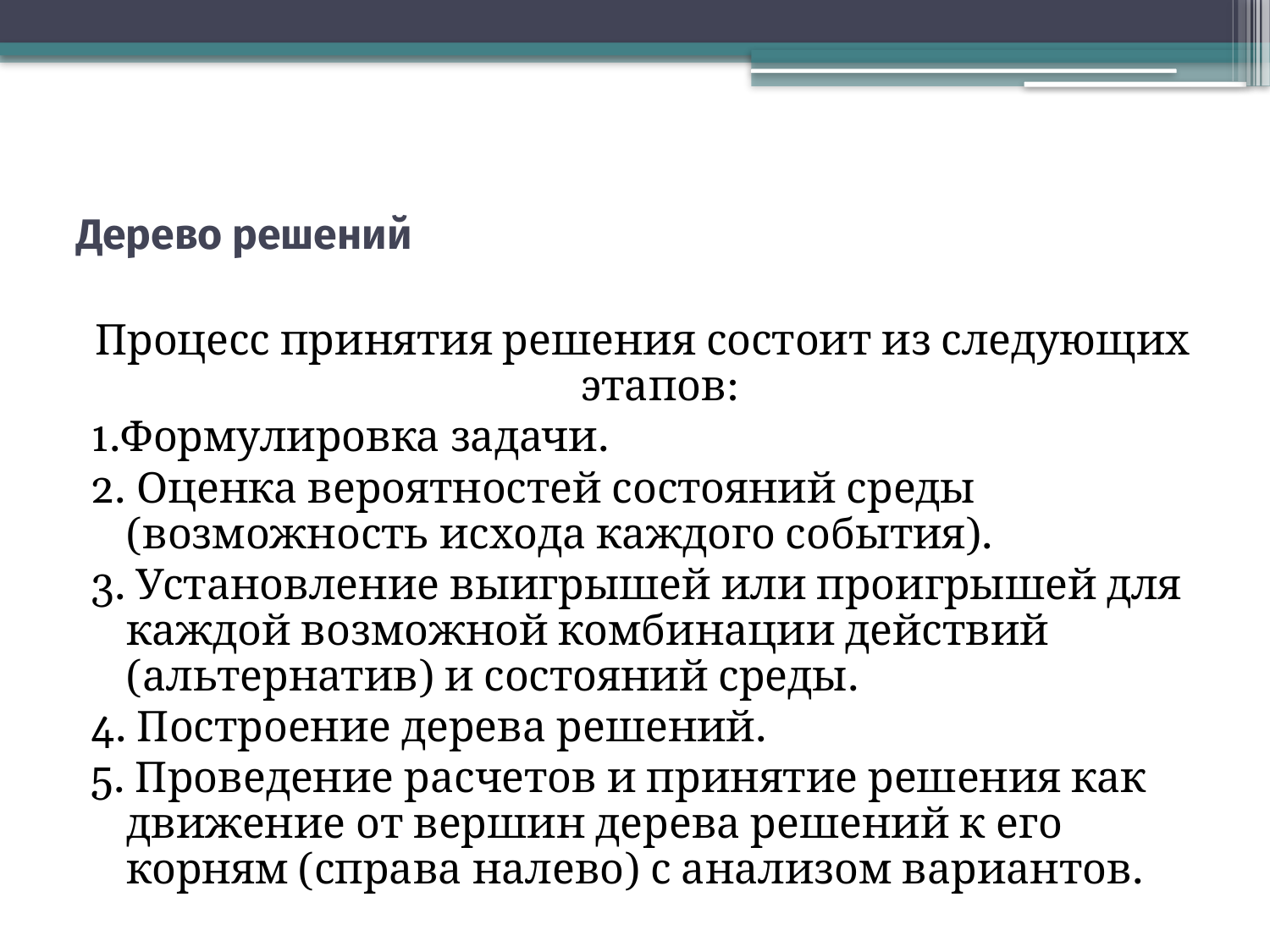

# Дерево решений
Процесс принятия решения состоит из следующих этапов:
1.Формулировка задачи.
2. Оценка вероятностей состояний среды (возможность исхода каждого события).
3. Установление выигрышей или проигрышей для каждой возможной комбинации действий (альтернатив) и состояний среды.
4. Построение дерева решений.
5. Проведение расчетов и принятие решения как движение от вершин дерева решений к его корням (справа налево) с анализом вариантов.